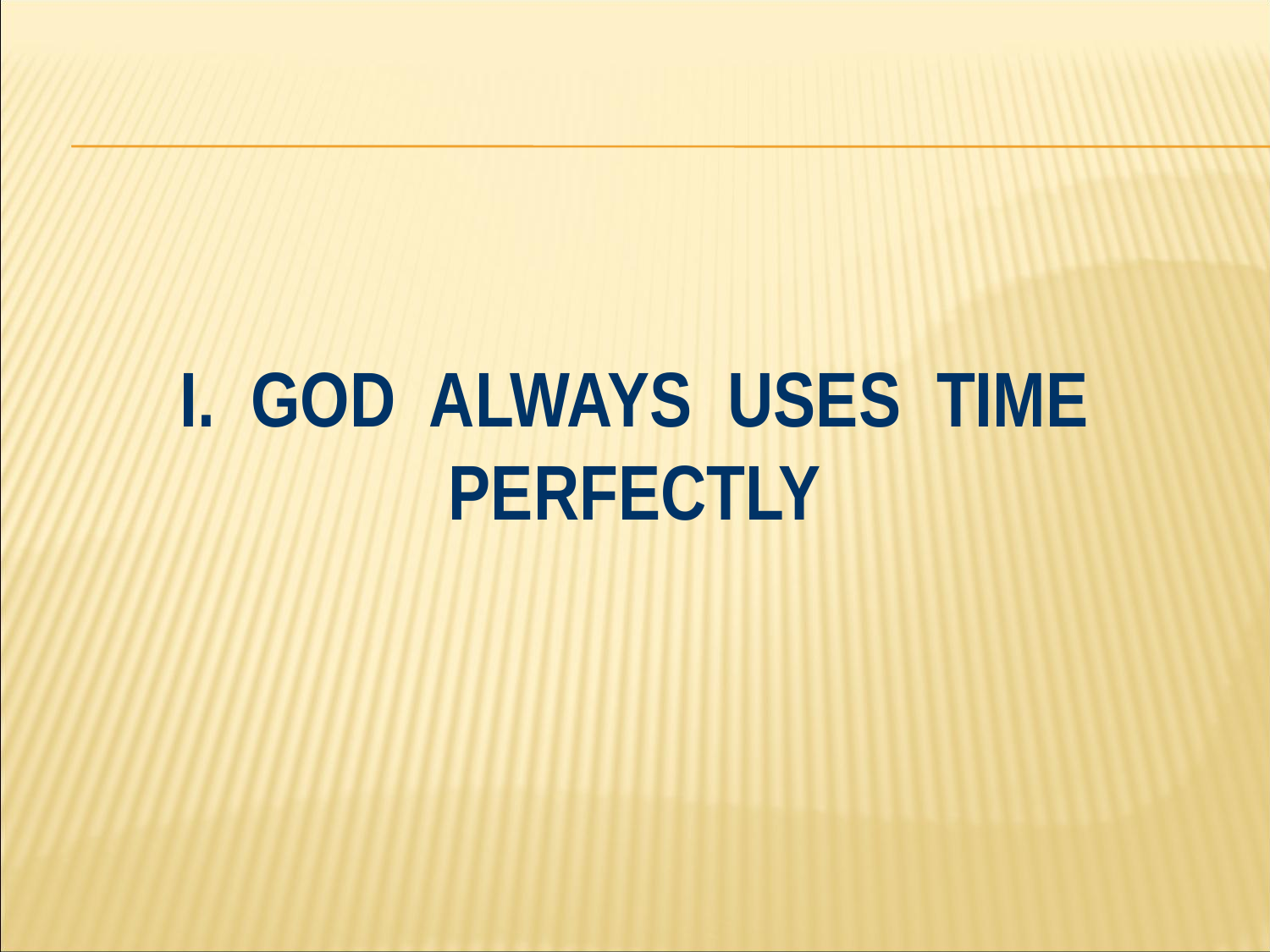

# I.  God  always  uses  time perfectly